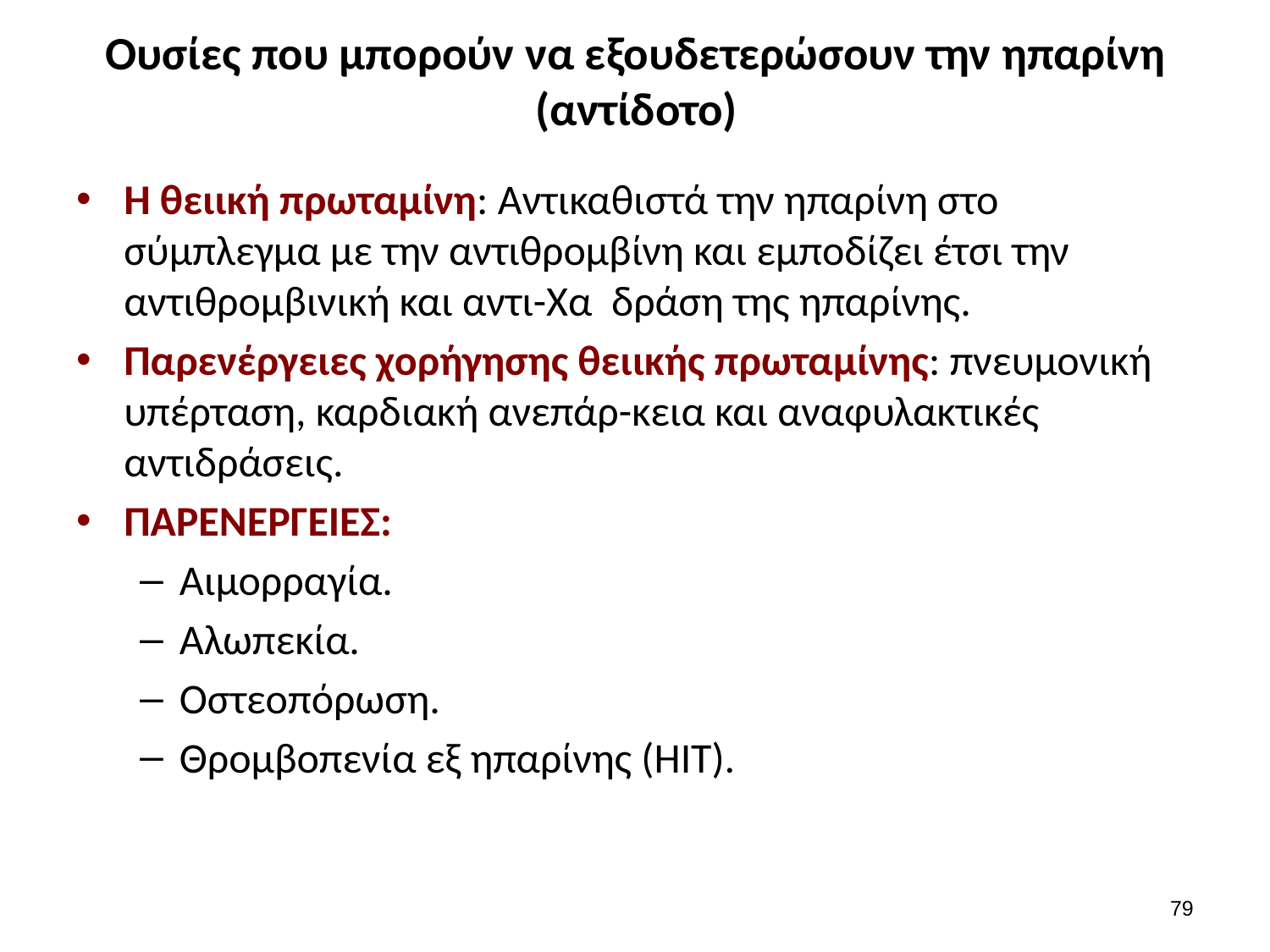

# Ουσίες που μπορούν να εξουδετερώσουν την ηπαρίνη (αντίδοτο)
Η θειική πρωταμίνη: Αντικαθιστά την ηπαρίνη στο σύμπλεγμα με την αντιθρομβίνη και εμποδίζει έτσι την αντιθρομβινική και αντι-Χα  δράση της ηπαρίνης.
Παρενέργειες χορήγησης θειικής πρωταμίνης: πνευμονική υπέρταση, καρδιακή ανεπάρ-κεια και αναφυλακτικές αντιδράσεις.
ΠΑΡΕΝΕΡΓΕΙΕΣ:
Αιμορραγία.
Αλωπεκία.
Οστεοπόρωση.
Θρομβοπενία εξ ηπαρίνης (ΗΙΤ).
79